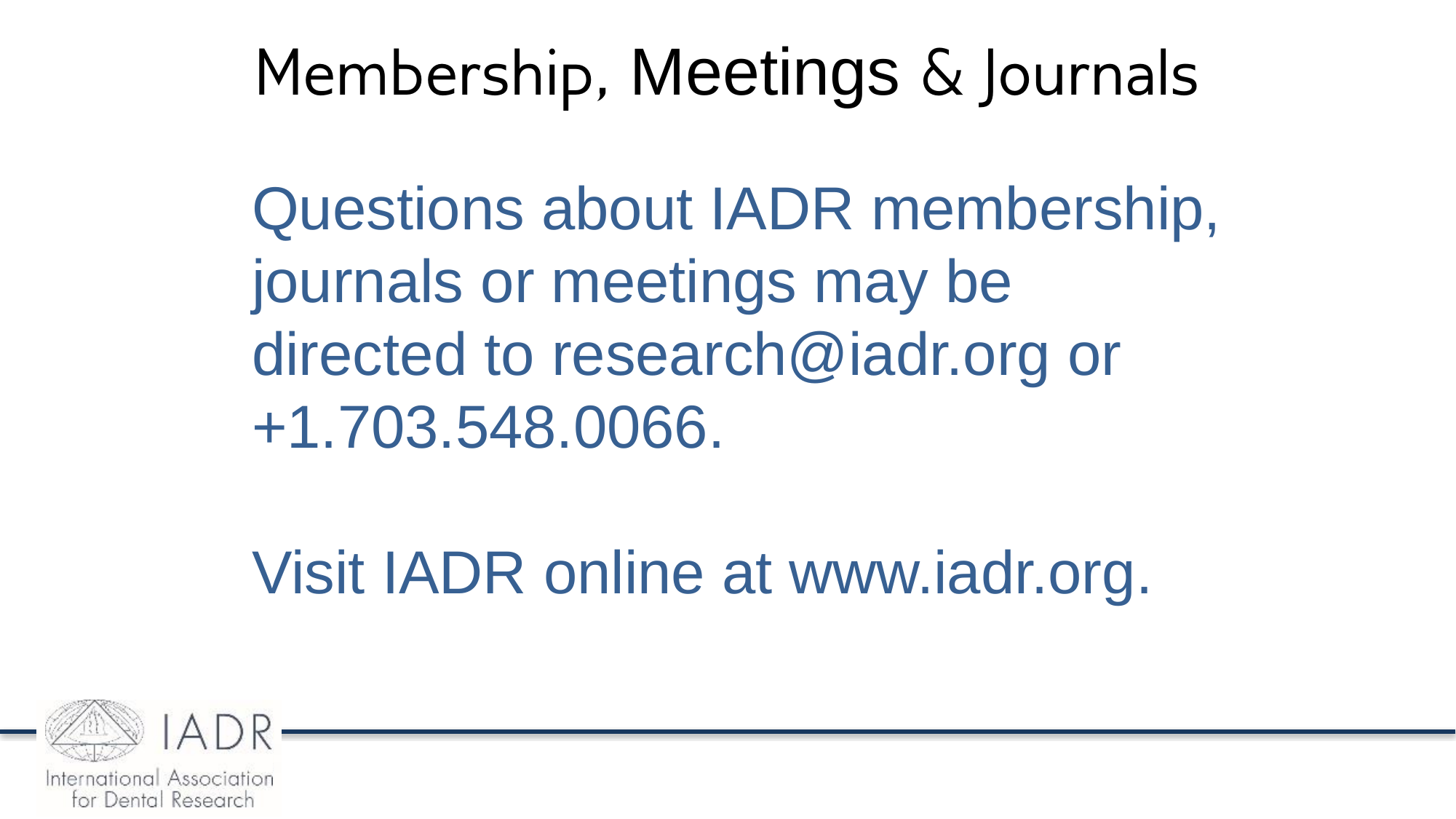

Membership, Meetings & Journals
	Questions about IADR membership, journals or meetings may be directed to research@iadr.org or +1.703.548.0066.
Visit IADR online at www.iadr.org.